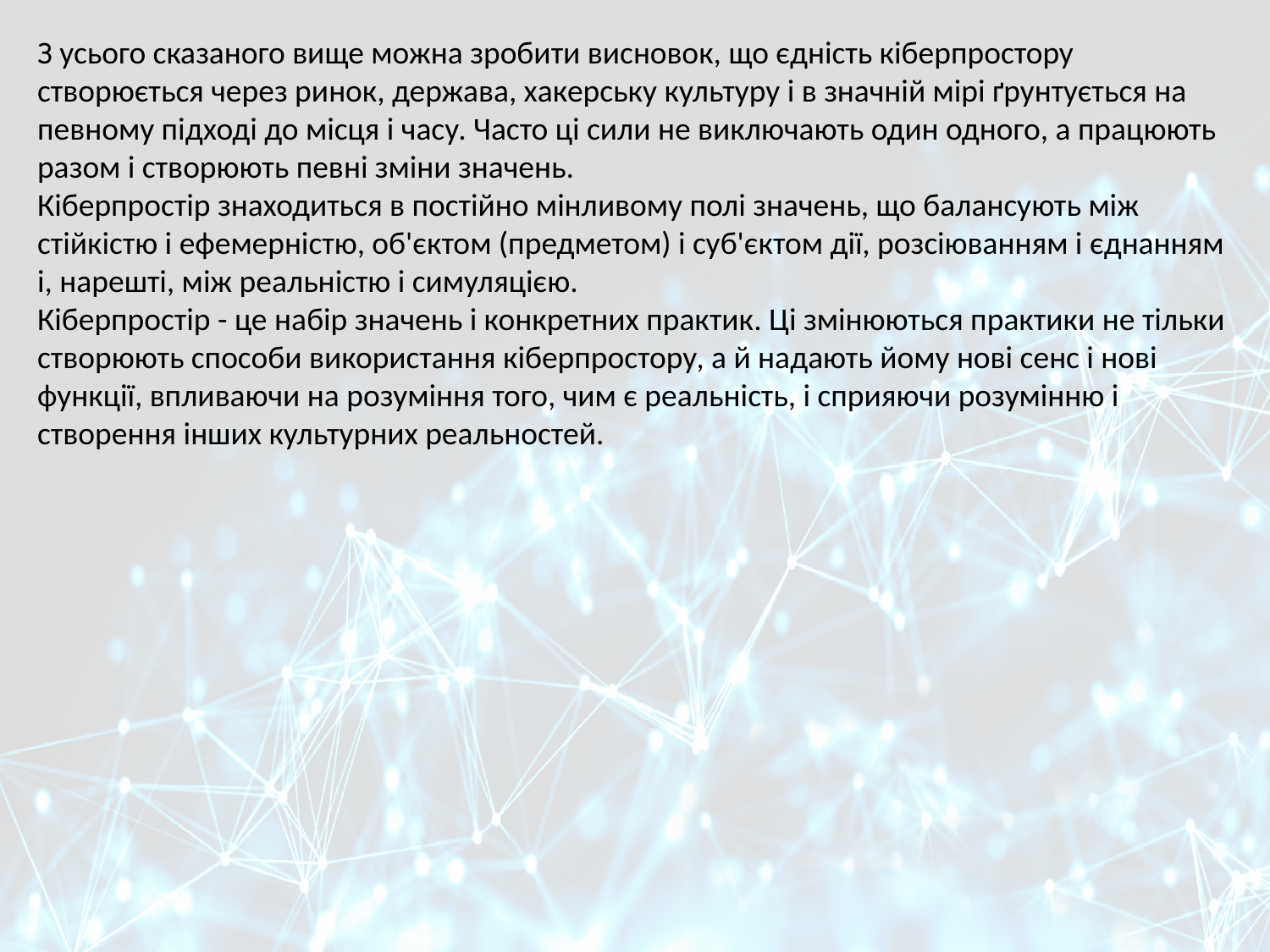

З усього сказаного вище можна зробити висновок, що єдність кіберпростору створюється через ринок, держава, хакерську культуру і в значній мірі ґрунтується на певному підході до місця і часу. Часто ці сили не виключають один одного, а працюють разом і створюють певні зміни значень.
Кіберпростір знаходиться в постійно мінливому полі значень, що балансують між стійкістю і ефемерністю, об'єктом (предметом) і суб'єктом дії, розсіюванням і єднанням і, нарешті, між реальністю і симуляцією.
Кіберпростір - це набір значень і конкретних практик. Ці змінюються практики не тільки створюють способи використання кіберпростору, а й надають йому нові сенс і нові функції, впливаючи на розуміння того, чим є реальність, і сприяючи розумінню і створення інших культурних реальностей.